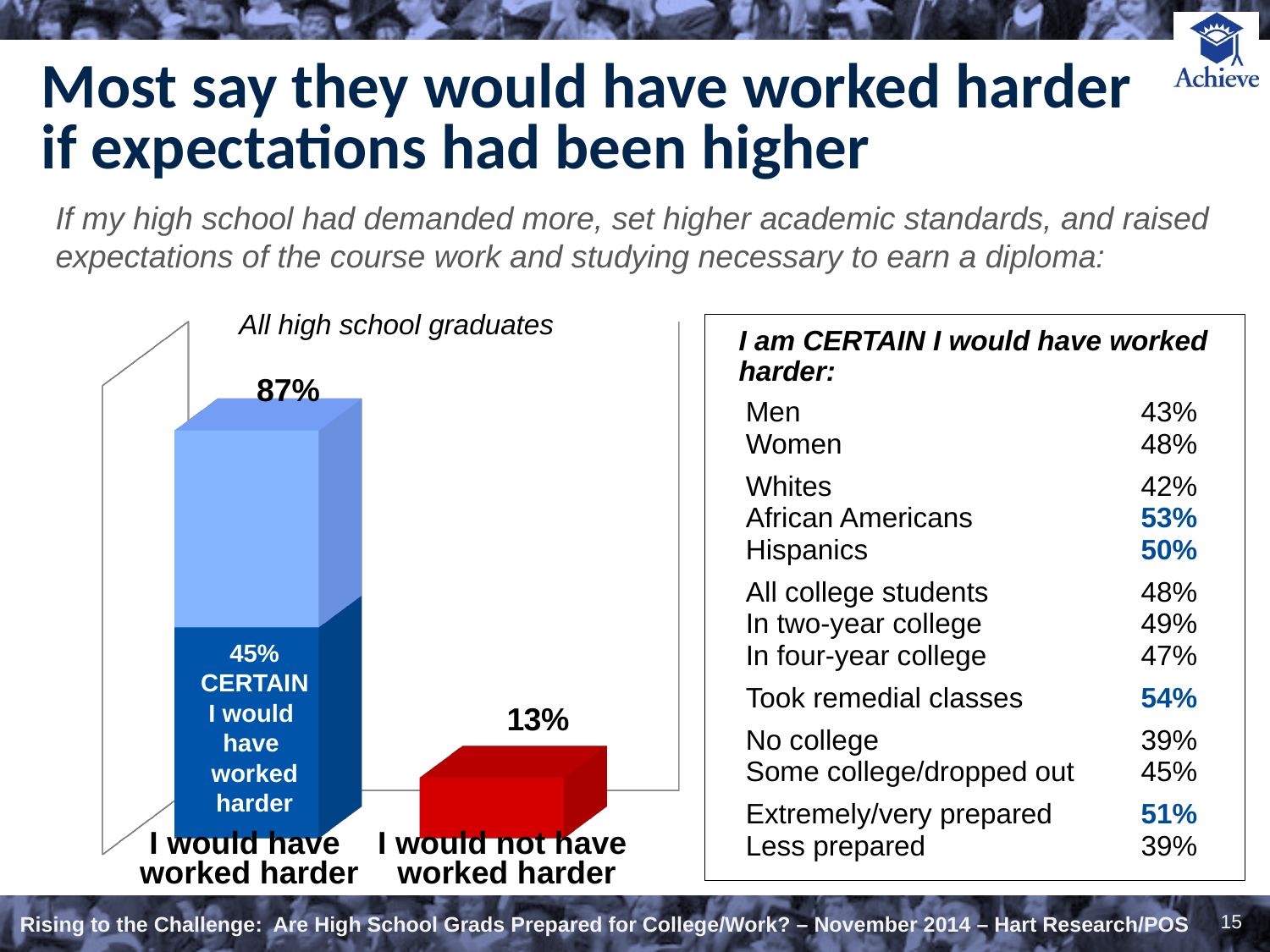

# Most say they would have worked harder if expectations had been higher
If my high school had demanded more, set higher academic standards, and raised expectations of the course work and studying necessary to earn a diploma:
All high school graduates

[unsupported chart]

I am CERTAIN I would have worked harder:
Men
Women
Whites
African Americans
Hispanics
All college students
In two-year college
In four-year college
Took remedial classes
No college
Some college/dropped out
Extremely/very prepared
Less prepared
43%
48%
42%
53%
50%
48%
49%
47%
54%
39%
45%
51%
39%
87%
45%
CERTAIN
I would
have
worked harder
I would have
worked harder
I would not have
worked harder
15